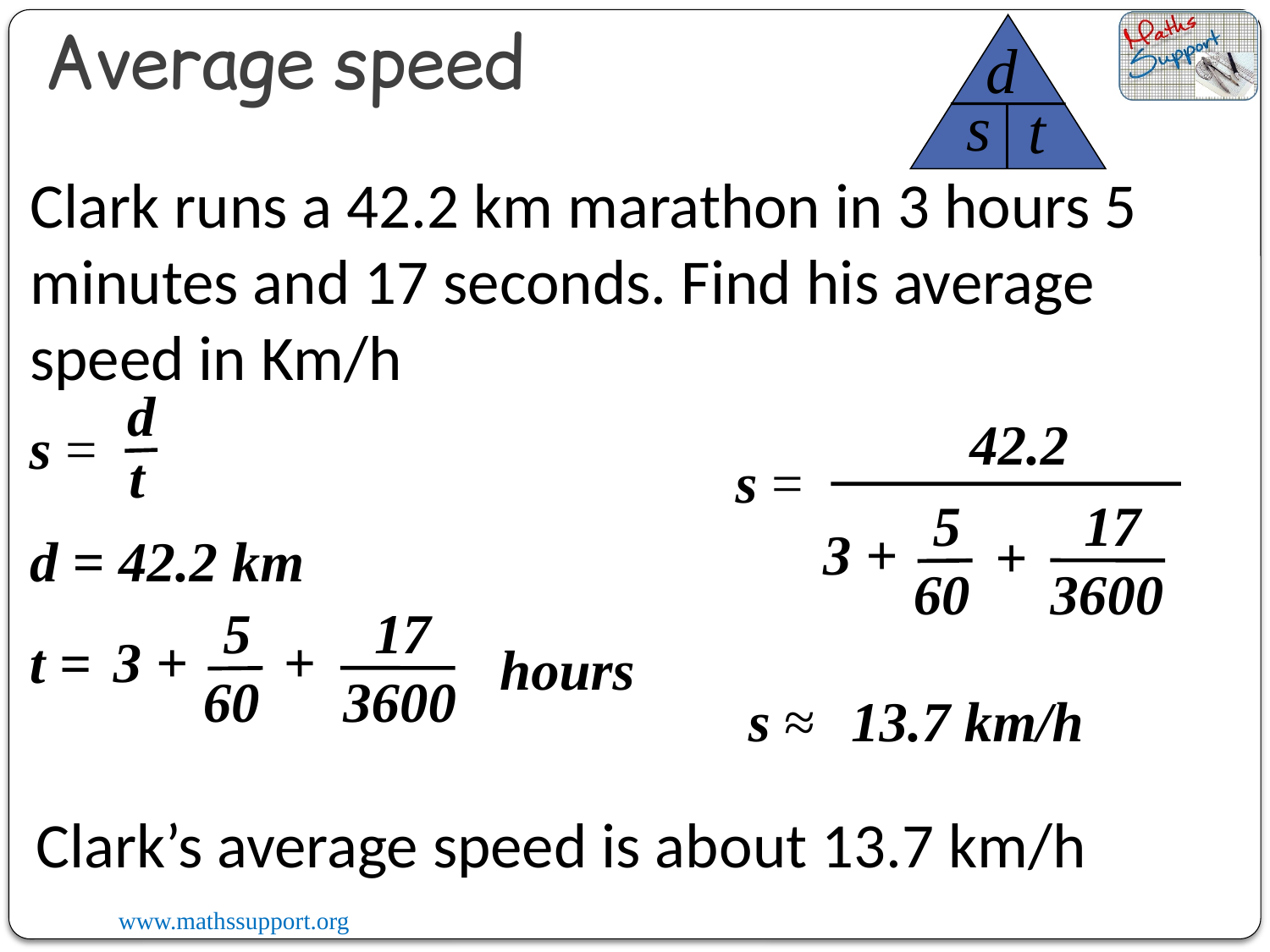

Average speed
d
s
t

Clark runs a 42.2 km marathon in 3 hours 5 minutes and 17 seconds. Find his average speed in Km/h
d
42.2
s =
t
s =

5
17
3 +
+
d = 42.2 km
60
3600

5
17
+
3 +
t =
hours
60
3600

s ≈
13.7 km/h
Clark’s average speed is about 13.7 km/h